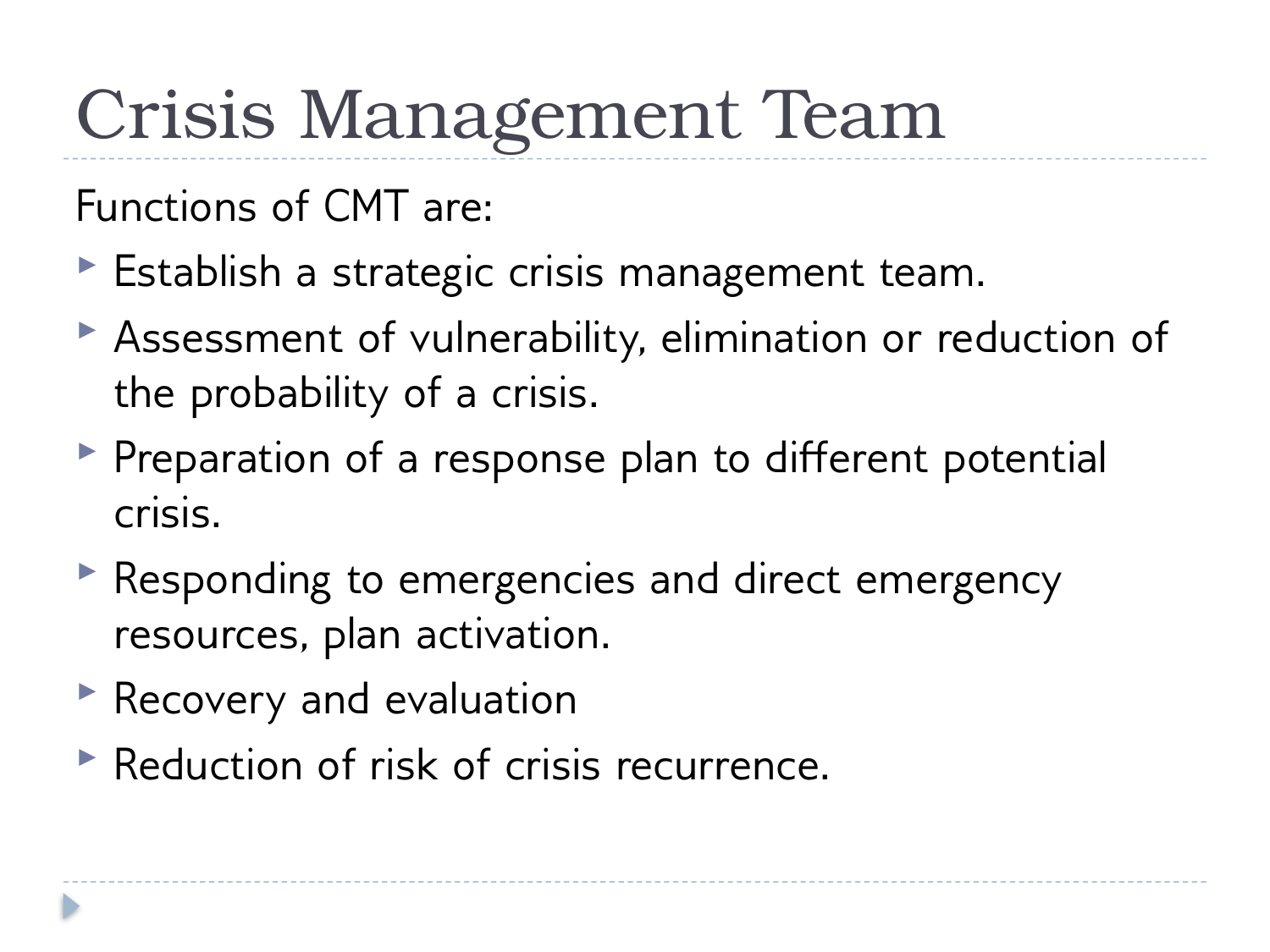

# Crisis Management Team
Functions of CMT are:
Establish a strategic crisis management team.
Assessment of vulnerability, elimination or reduction of the probability of a crisis.
Preparation of a response plan to different potential crisis.
Responding to emergencies and direct emergency resources, plan activation.
Recovery and evaluation
Reduction of risk of crisis recurrence.